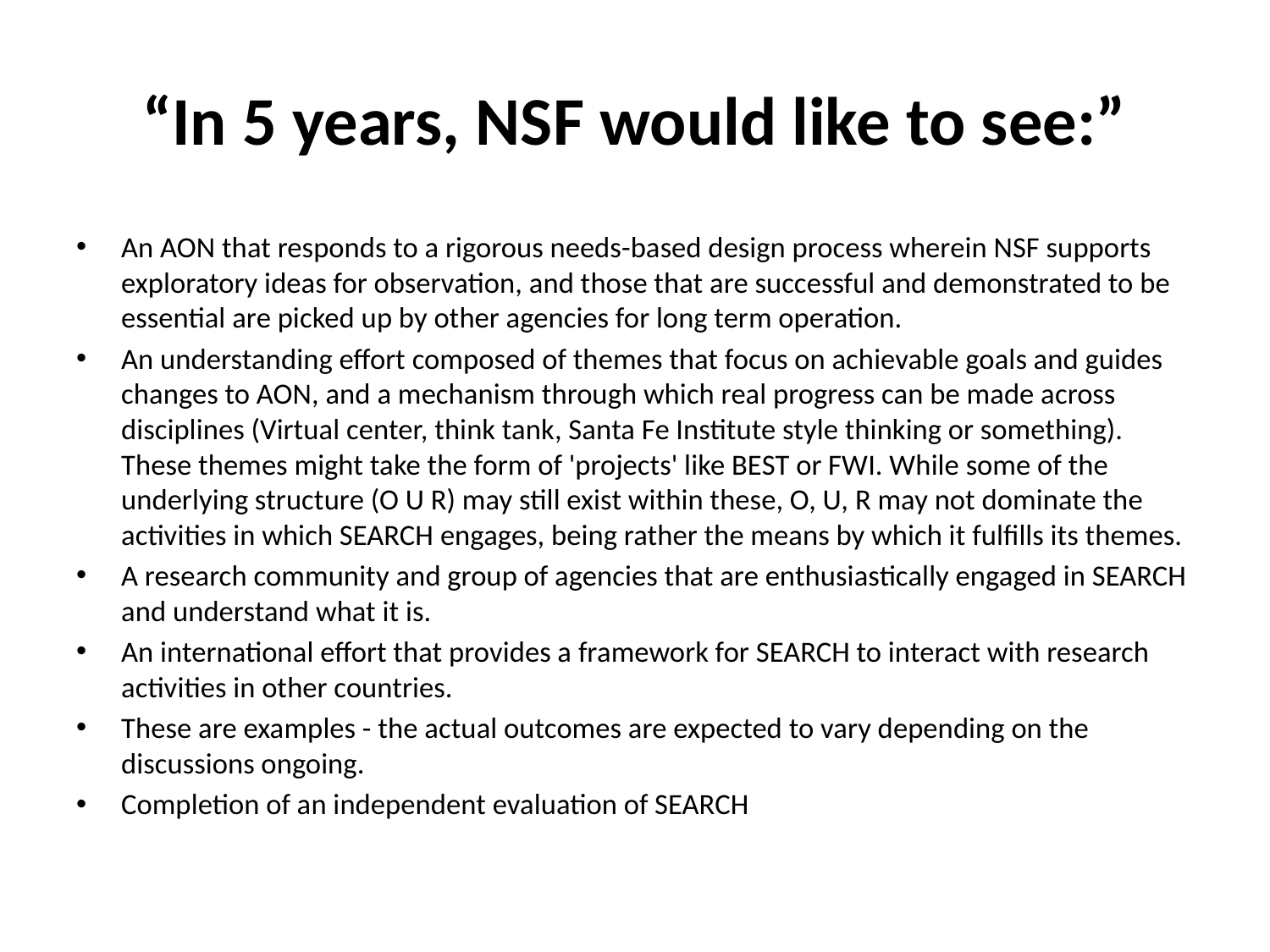

# “In 5 years, NSF would like to see:”
An AON that responds to a rigorous needs-based design process wherein NSF supports exploratory ideas for observation, and those that are successful and demonstrated to be essential are picked up by other agencies for long term operation.
An understanding effort composed of themes that focus on achievable goals and guides changes to AON, and a mechanism through which real progress can be made across disciplines (Virtual center, think tank, Santa Fe Institute style thinking or something). These themes might take the form of 'projects' like BEST or FWI. While some of the underlying structure (O U R) may still exist within these, O, U, R may not dominate the activities in which SEARCH engages, being rather the means by which it fulfills its themes.
A research community and group of agencies that are enthusiastically engaged in SEARCH and understand what it is.
An international effort that provides a framework for SEARCH to interact with research activities in other countries.
These are examples - the actual outcomes are expected to vary depending on the discussions ongoing.
Completion of an independent evaluation of SEARCH